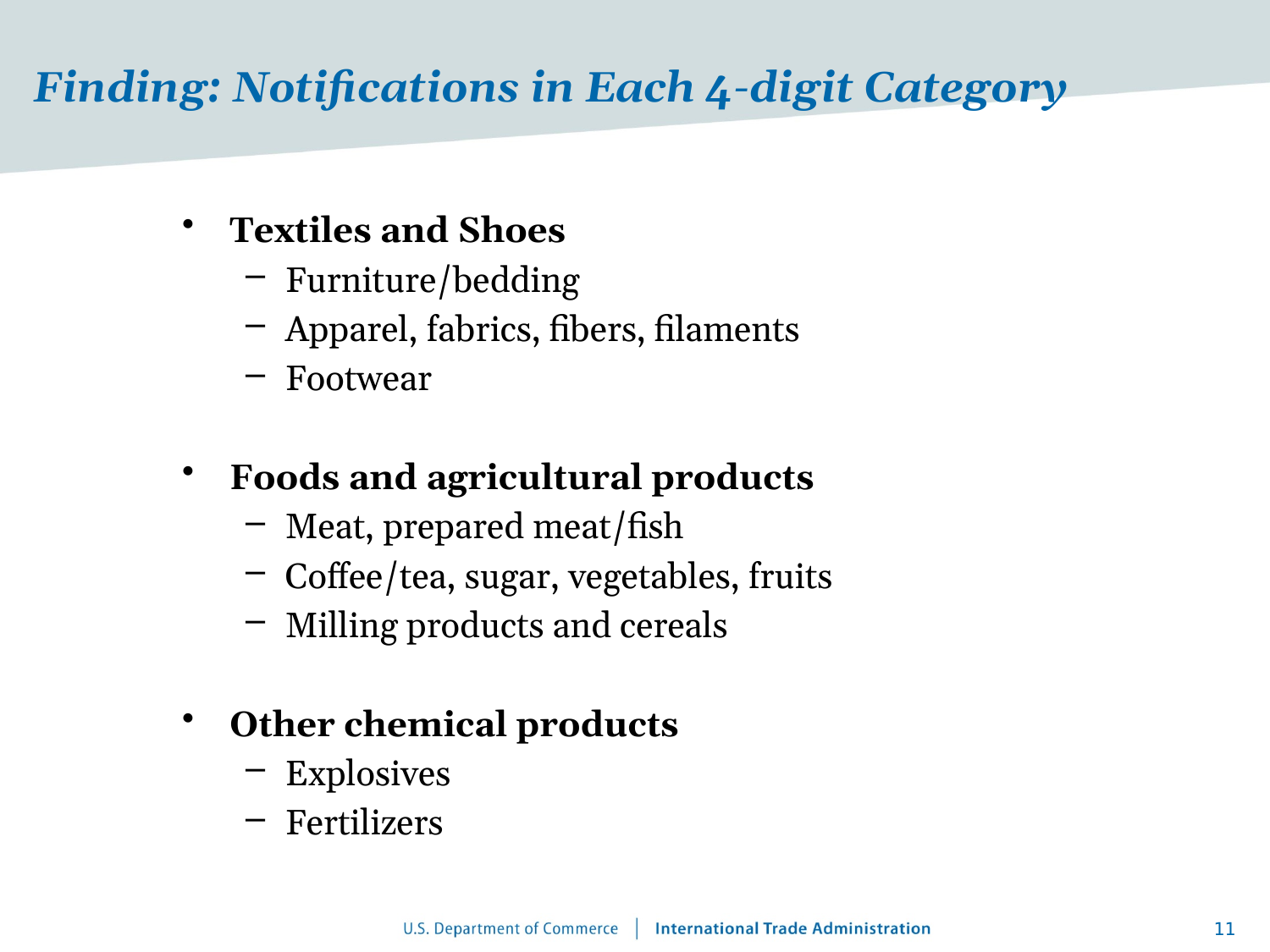

# Finding: Notifications in Each 4-digit Category
Textiles and Shoes
Furniture/bedding
Apparel, fabrics, fibers, filaments
Footwear

Foods and agricultural products
Meat, prepared meat/fish
Coffee/tea, sugar, vegetables, fruits
Milling products and cereals

Other chemical products
Explosives
Fertilizers

11